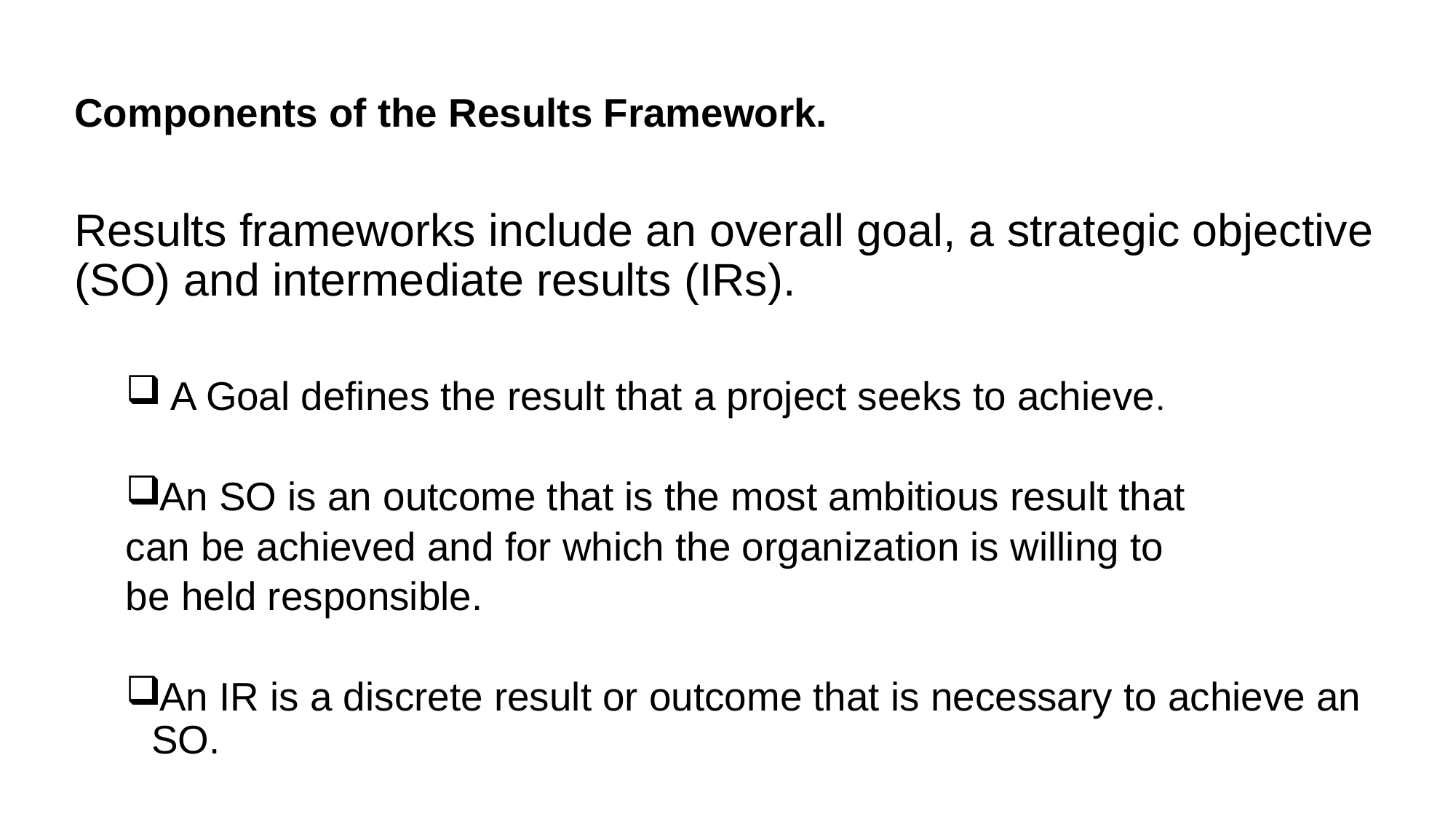

Components of the Results Framework.

Results frameworks include an overall goal, a strategic objective (SO) and intermediate results (IRs).

 A Goal defines the result that a project seeks to achieve.

An SO is an outcome that is the most ambitious result that
can be achieved and for which the organization is willing to
be held responsible.

An IR is a discrete result or outcome that is necessary to achieve an SO.